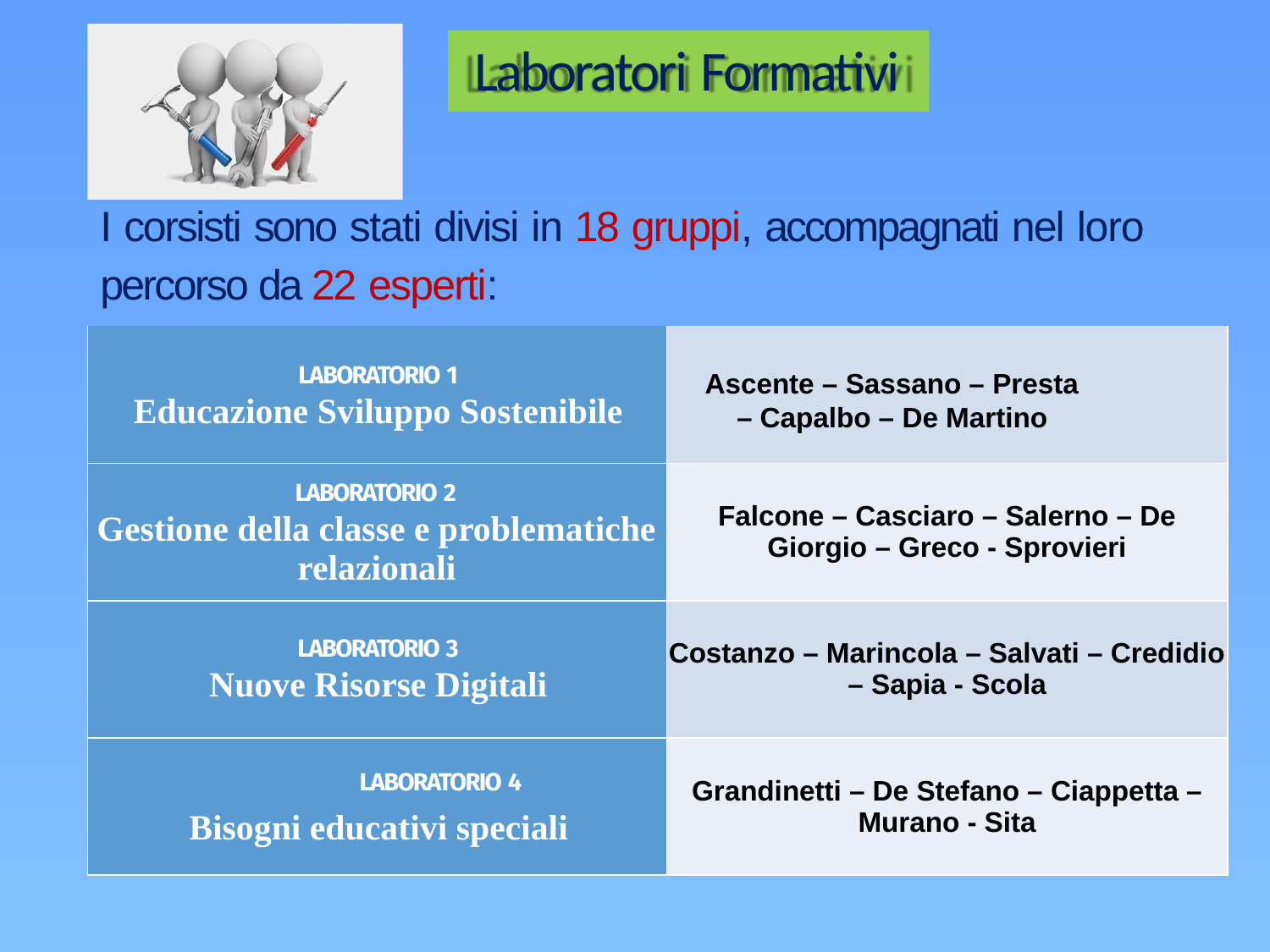

# Laboratori Formativi
I corsisti sono stati divisi in 18 gruppi, accompagnati nel loro  percorso da 22 esperti:
| LABORATORIO 1 Educazione Sviluppo Sostenibile | Ascente – Sassano – Presta – Capalbo – De Martino |
| --- | --- |
| LABORATORIO 2 Gestione della classe e problematiche relazionali | Falcone – Casciaro – Salerno – De Giorgio – Greco - Sprovieri |
| LABORATORIO 3 Nuove Risorse Digitali | Costanzo – Marincola – Salvati – Credidio – Sapia - Scola |
| LABORATORIO 4 Bisogni educativi speciali | Grandinetti – De Stefano – Ciappetta – Murano - Sita |